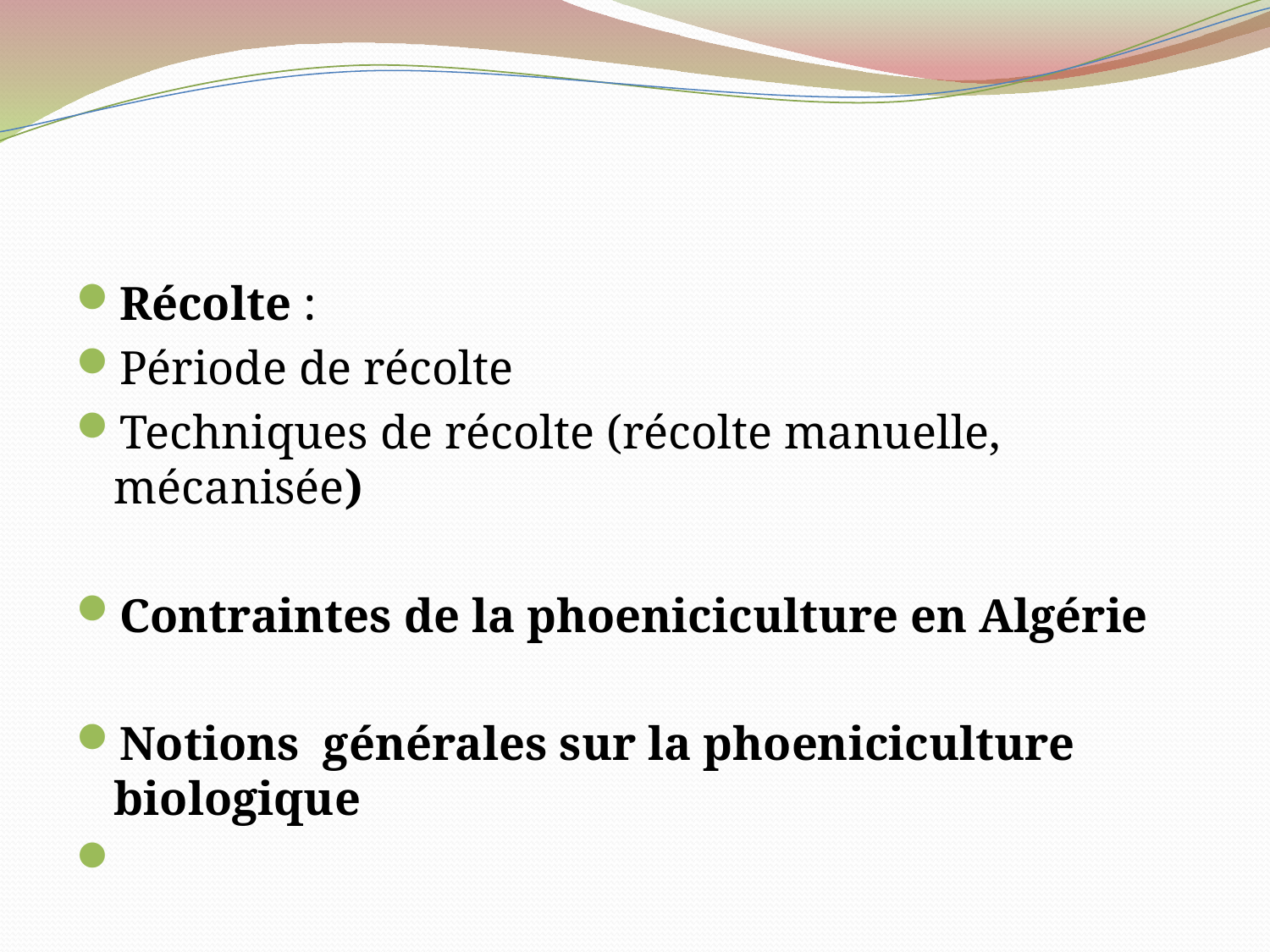

#
Récolte :
Période de récolte
Techniques de récolte (récolte manuelle, mécanisée)

Contraintes de la phoeniciculture en Algérie

Notions  générales sur la phoeniciculture biologique